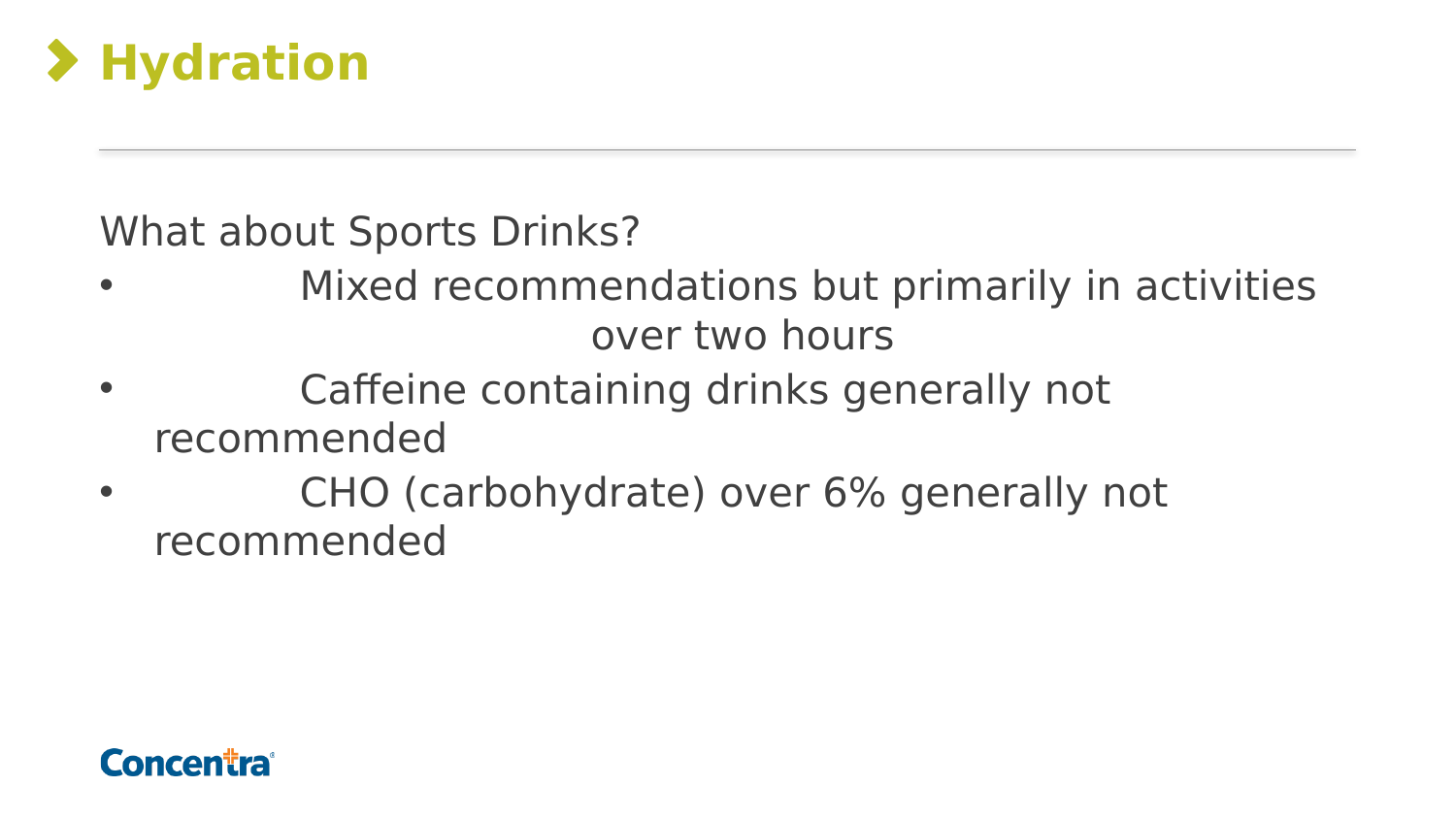

# Hydration

What about Sports Drinks?
	Mixed recommendations but primarily in activities 		  	over two hours
	Caffeine containing drinks generally not recommended
	CHO (carbohydrate) over 6% generally not recommended